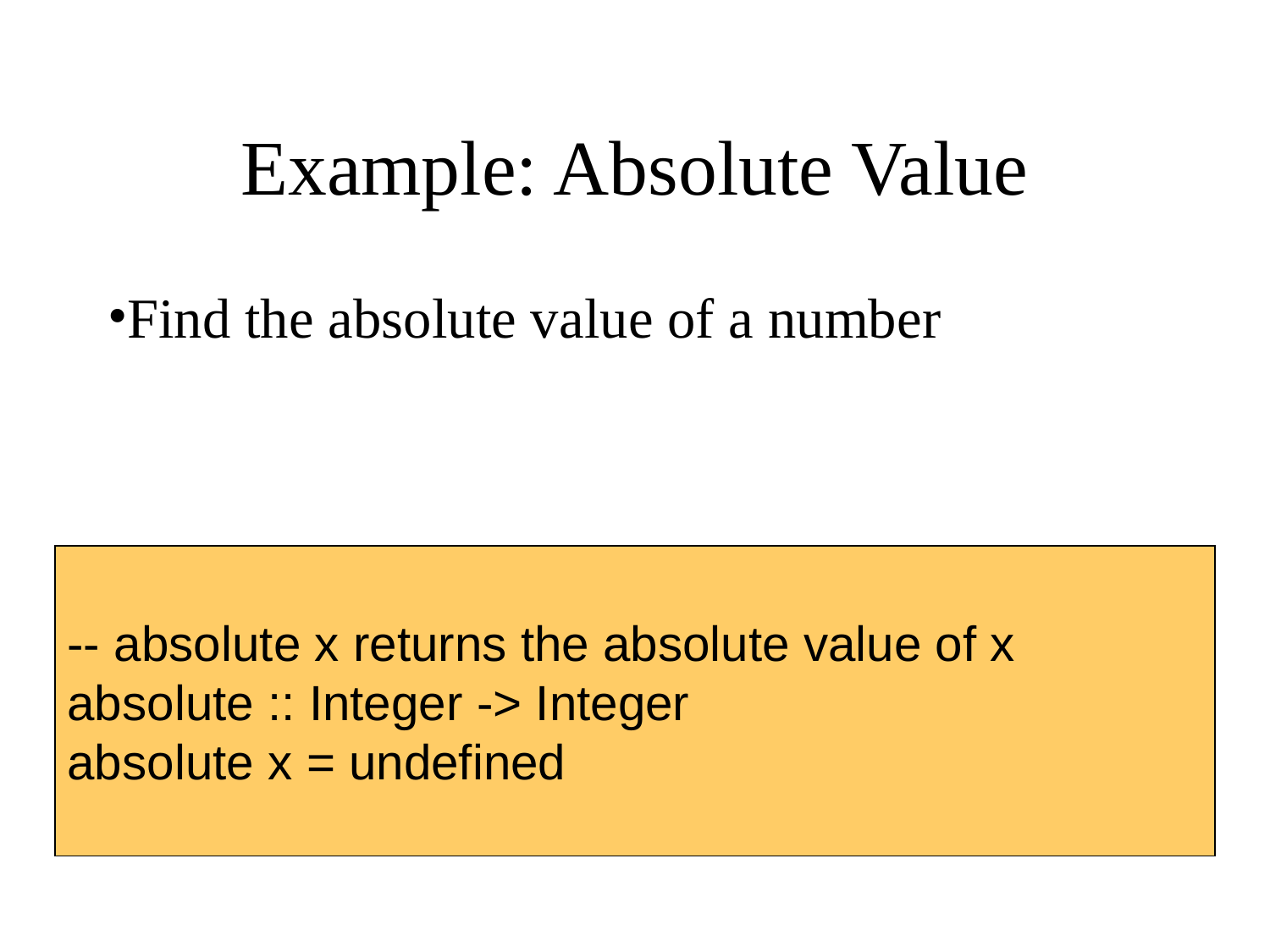

Example: Absolute Value
Find the absolute value of a number
-- absolute x returns the absolute value of x
absolute :: Integer -> Integer
absolute x = undefined